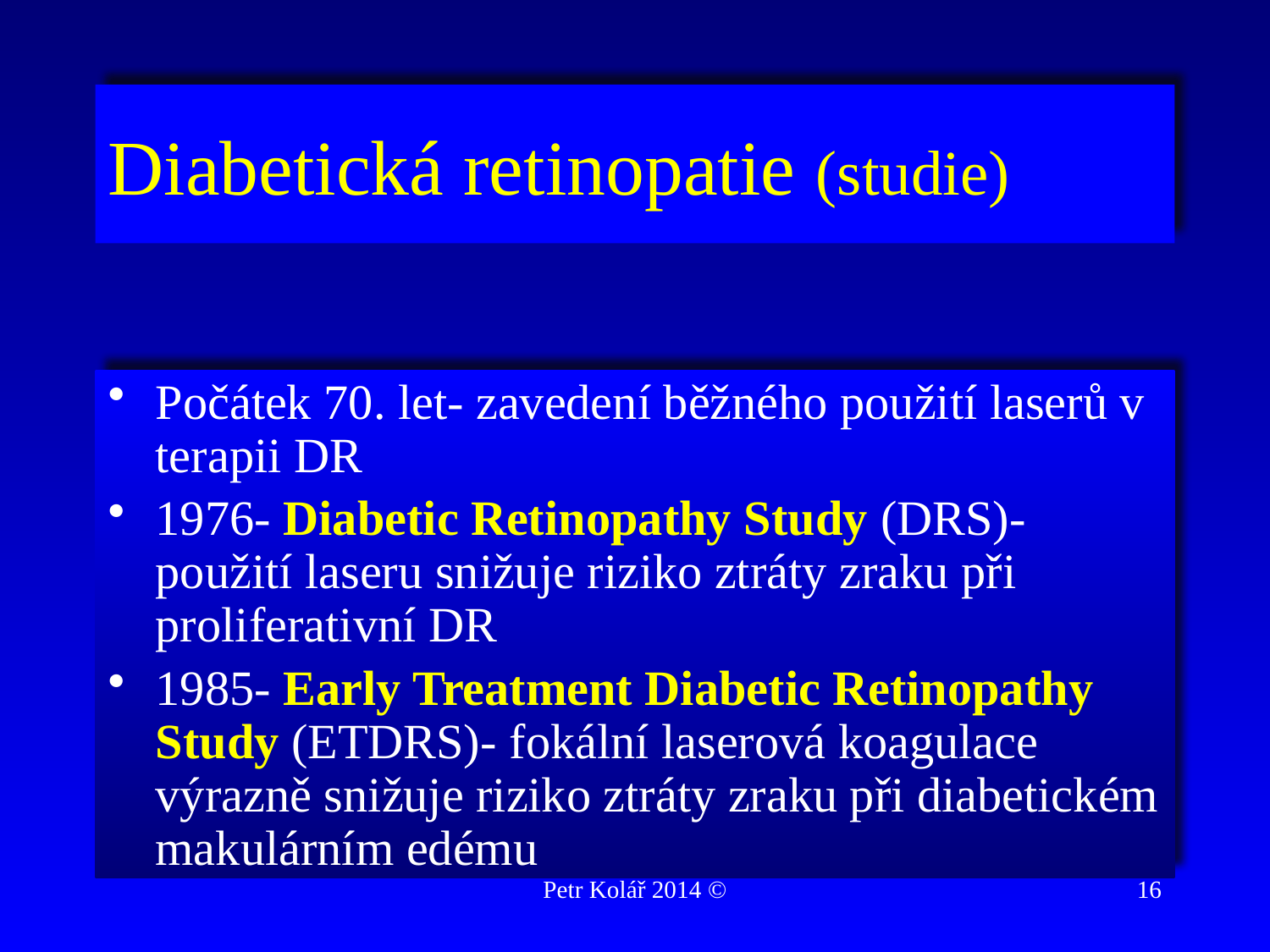

# Diabetická retinopatie (studie)
Počátek 70. let- zavedení běžného použití laserů v terapii DR
1976- Diabetic Retinopathy Study (DRS)- použití laseru snižuje riziko ztráty zraku při proliferativní DR
1985- Early Treatment Diabetic Retinopathy Study (ETDRS)- fokální laserová koagulace výrazně snižuje riziko ztráty zraku při diabetickém makulárním edému
Petr Kolář 2014 ©
16